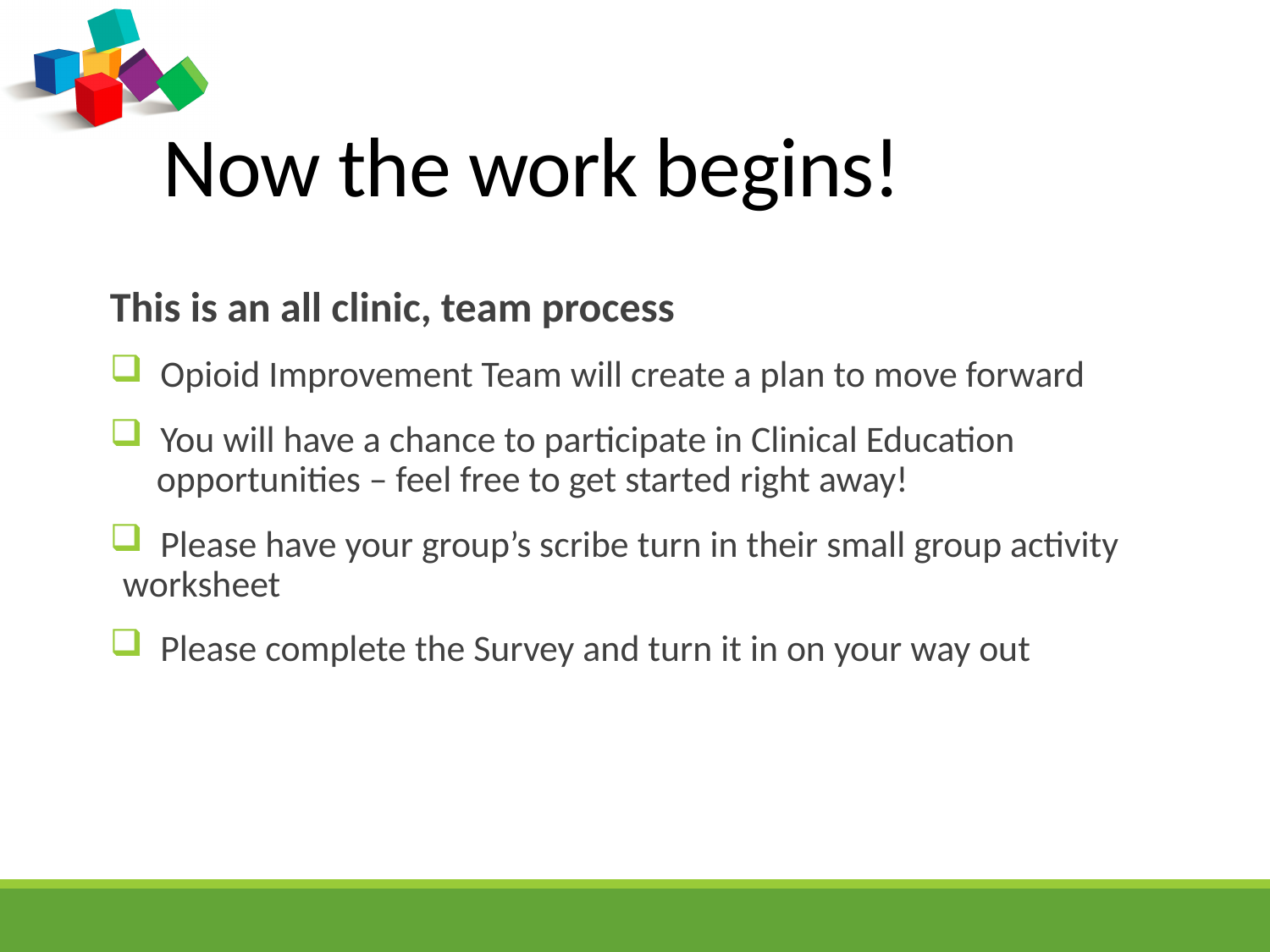

# Now the work begins!
This is an all clinic, team process
  Opioid Improvement Team will create a plan to move forward
  You will have a chance to participate in Clinical Education
    opportunities – feel free to get started right away!
  Please have your group’s scribe turn in their small group activity worksheet
  Please complete the Survey and turn it in on your way out